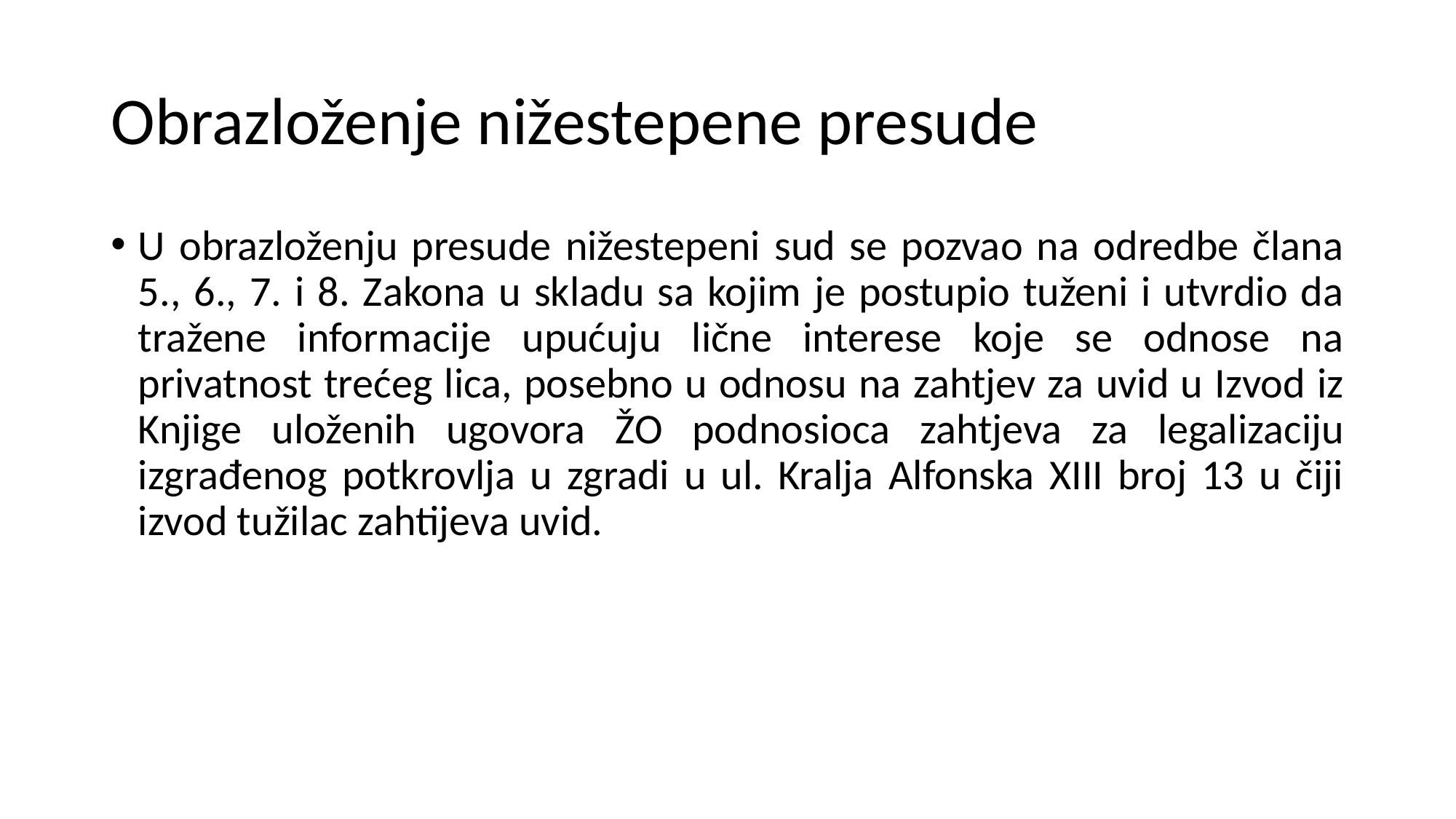

# Obrazloženje nižestepene presude
U obrazloženju presude nižestepeni sud se pozvao na odredbe člana 5., 6., 7. i 8. Zakona u skladu sa kojim je postupio tuženi i utvrdio da tražene informacije upućuju lične interese koje se odnose na privatnost trećeg lica, posebno u odnosu na zahtjev za uvid u Izvod iz Knjige uloženih ugovora ŽO podnosioca zahtjeva za legalizaciju izgrađenog potkrovlja u zgradi u ul. Kralja Alfonska XIII broj 13 u čiji izvod tužilac zahtijeva uvid.